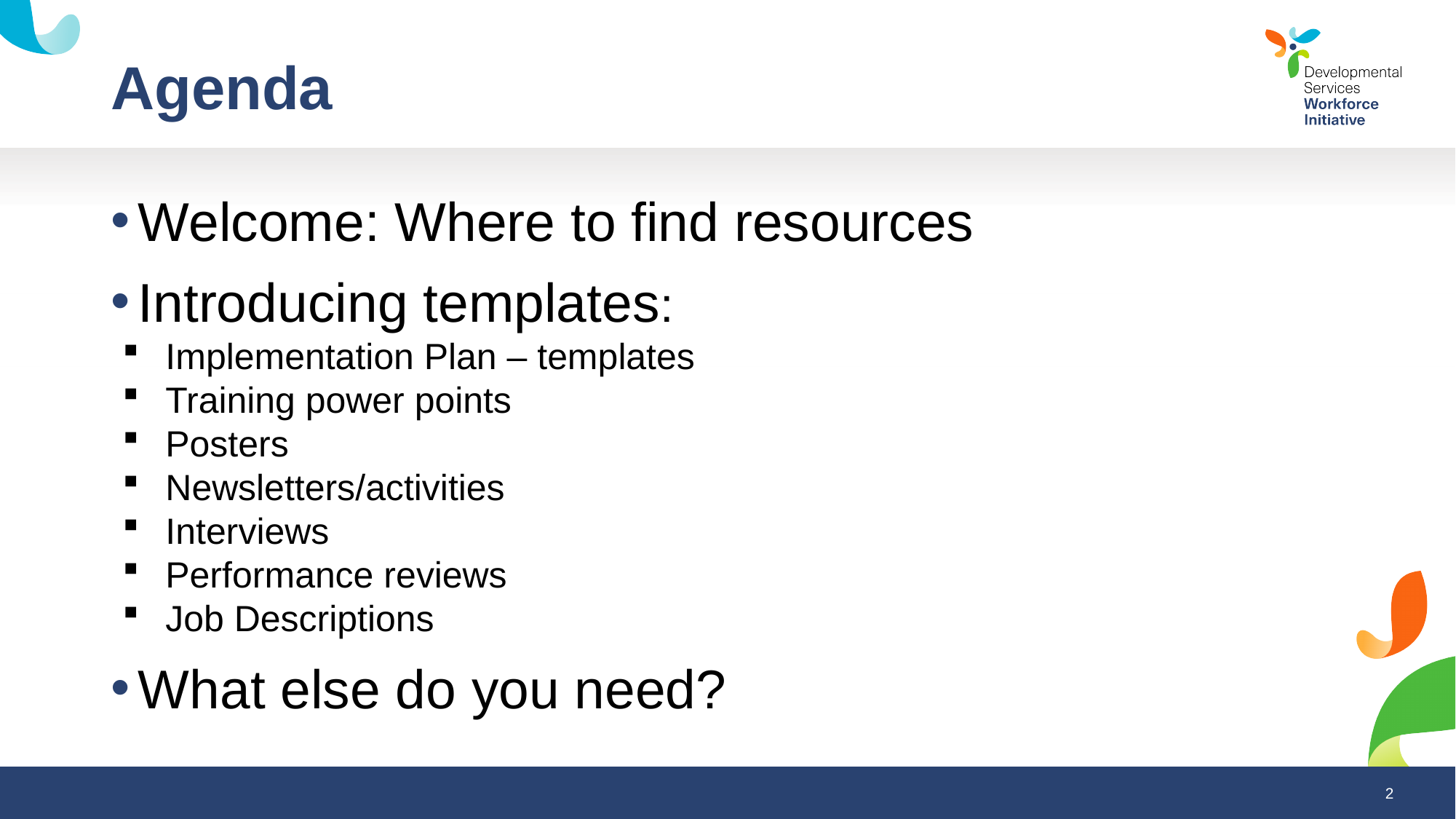

# Agenda
Welcome: Where to find resources
Introducing templates:
Implementation Plan – templates
Training power points
Posters
Newsletters/activities
Interviews
Performance reviews
Job Descriptions
What else do you need?